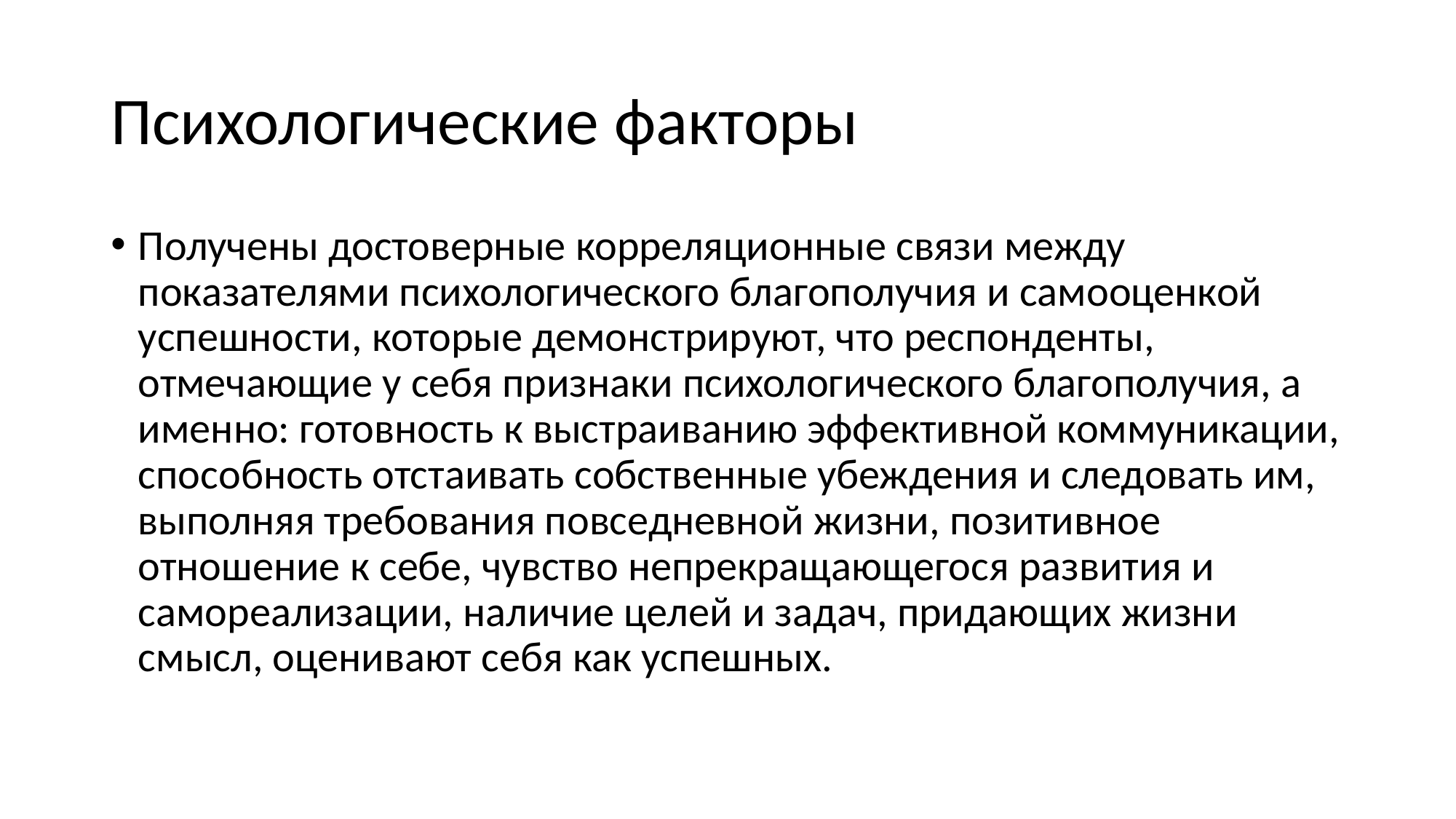

# Психологические факторы
Получены достоверные корреляционные связи между показателями психологического благополучия и самооценкой успешности, которые демонстрируют, что респонденты, отмечающие у себя признаки психологического благополучия, а именно: готовность к выстраиванию эффективной коммуникации, способность отстаивать собственные убеждения и следовать им, выполняя требования повседневной жизни, позитивное отношение к себе, чувство непрекращающегося развития и самореализации, наличие целей и задач, придающих жизни смысл, оценивают себя как успешных.